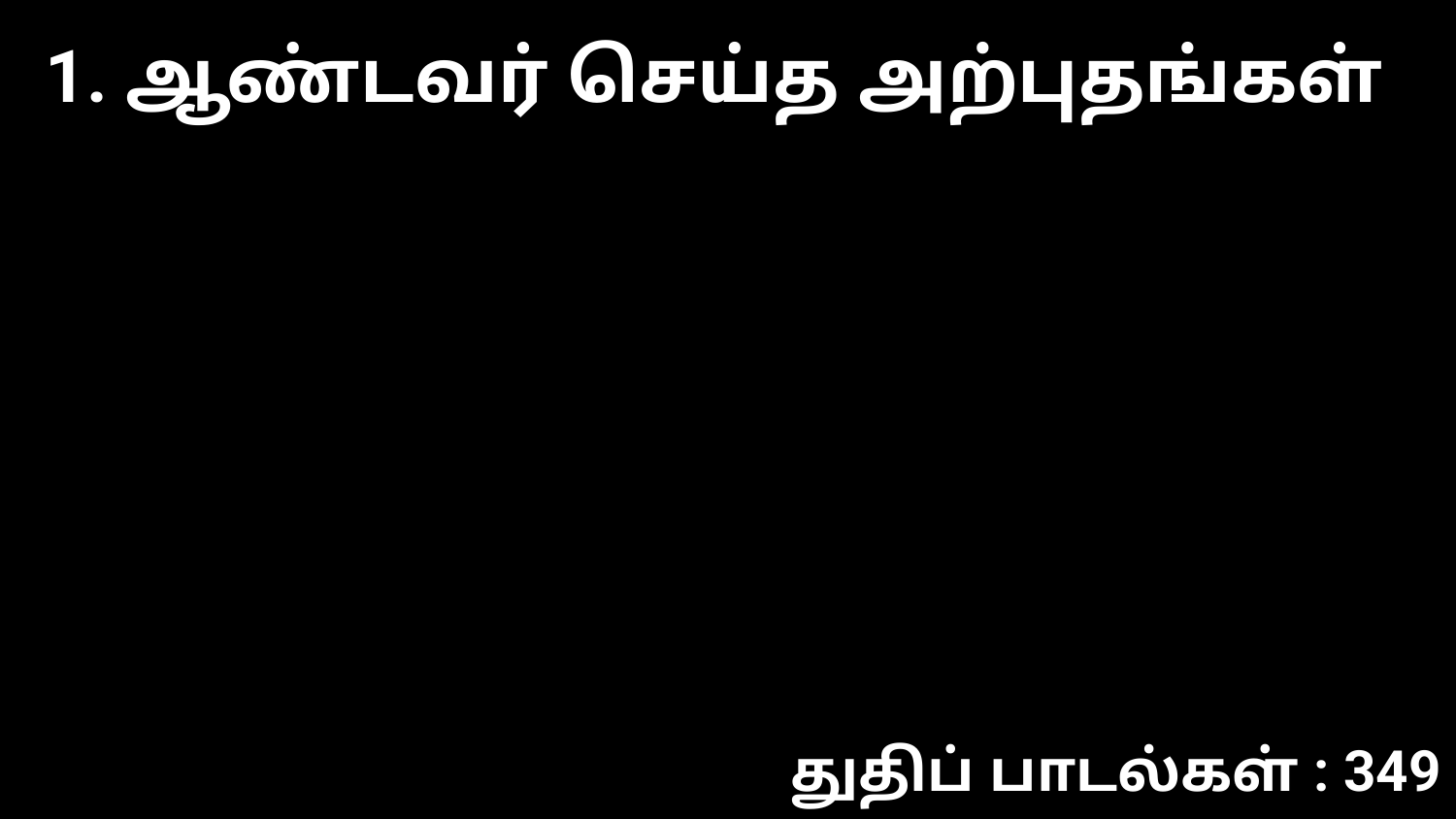

1. ஆண்டவர் செய்த அற்புதங்கள்
துதிப் பாடல்கள் : 349